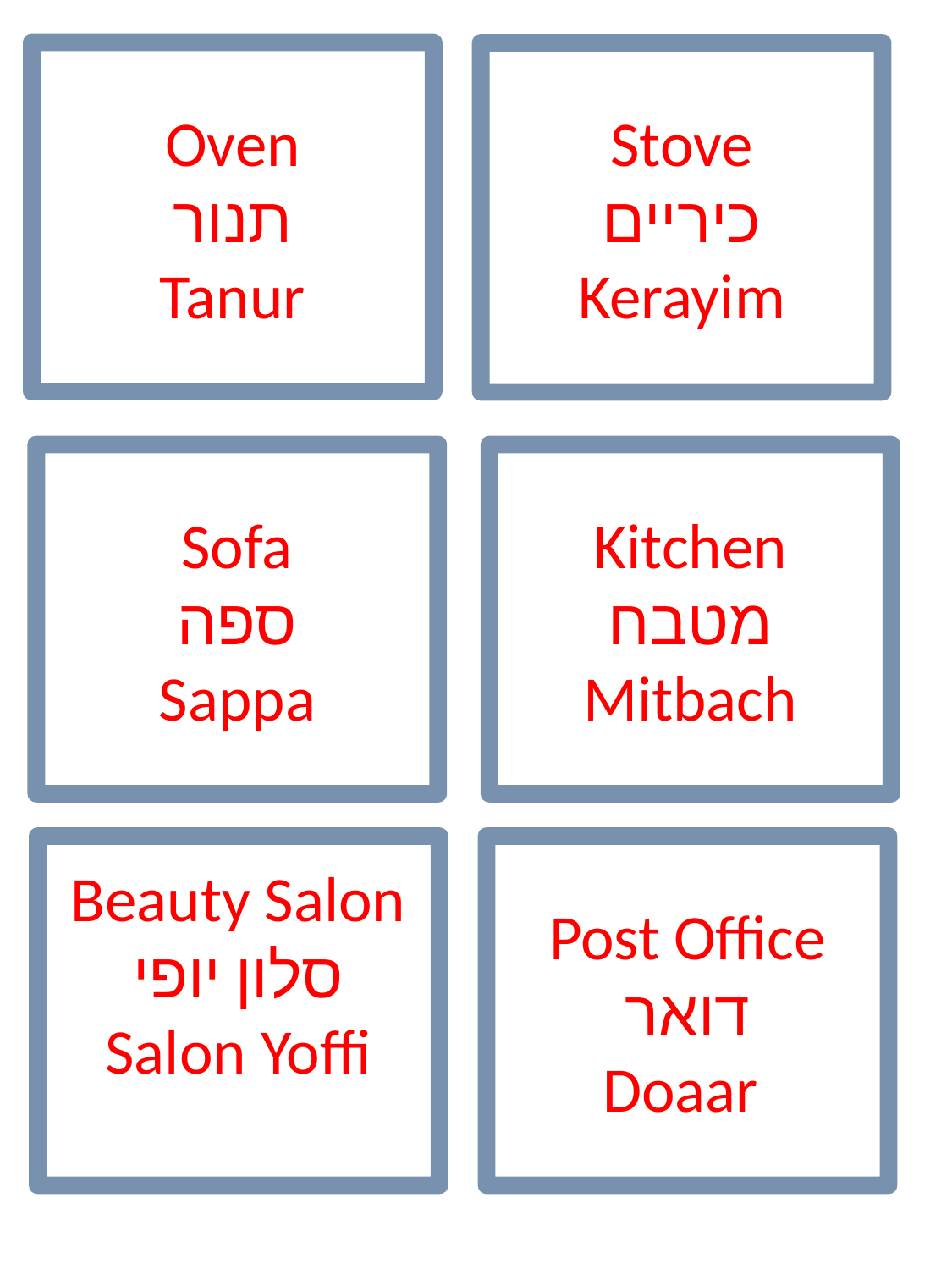

Oven
תנור
Tanur
Stove
כיריים
Kerayim
Sofa
ספה
Sappa
Kitchen
מטבח
Mitbach
Beauty Salon
סלון יופי
Salon Yoffi
Post Office
דואר
Doaar